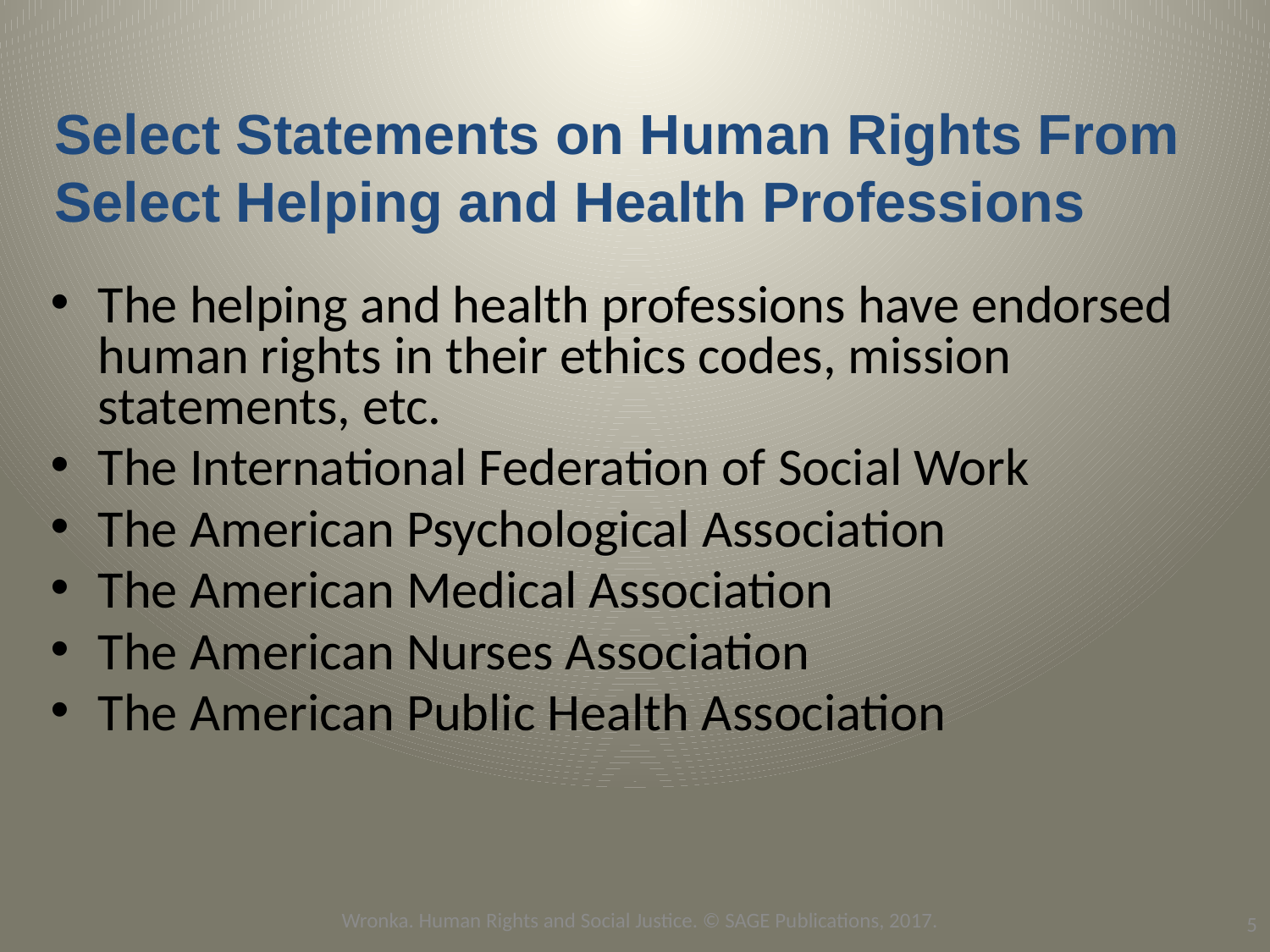

Select Statements on Human Rights From Select Helping and Health Professions
The helping and health professions have endorsed human rights in their ethics codes, mission statements, etc.
The International Federation of Social Work
The American Psychological Association
The American Medical Association
The American Nurses Association
The American Public Health Association
5
Wronka. Human Rights and Social Justice. © SAGE Publications, 2017.